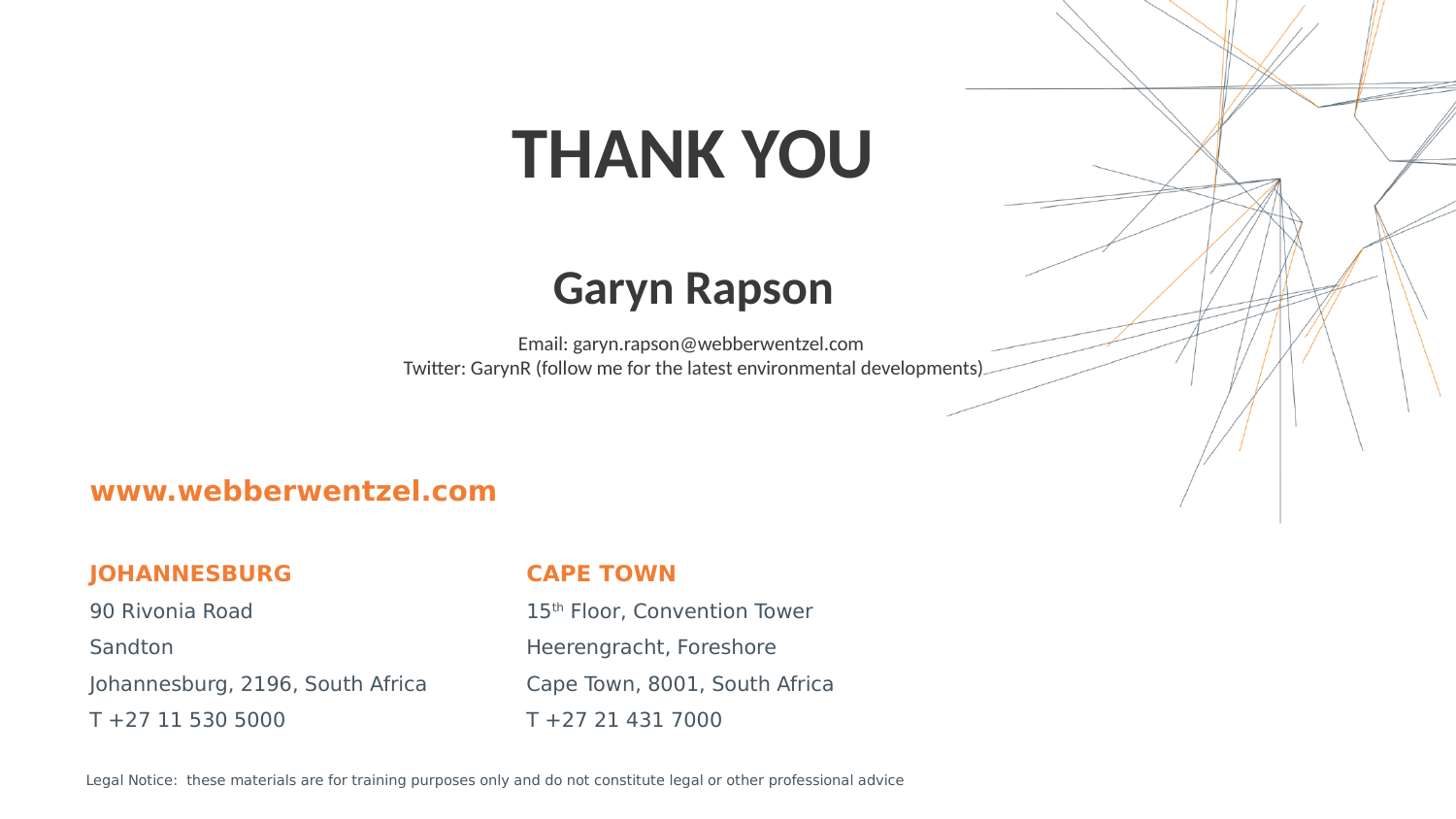

THANK YOU
Garyn Rapson

Email: garyn.rapson@webberwentzel.com
Twitter: GarynR (follow me for the latest environmental developments)

Legal Notice:  these materials are for training purposes only and do not constitute legal or other professional advice